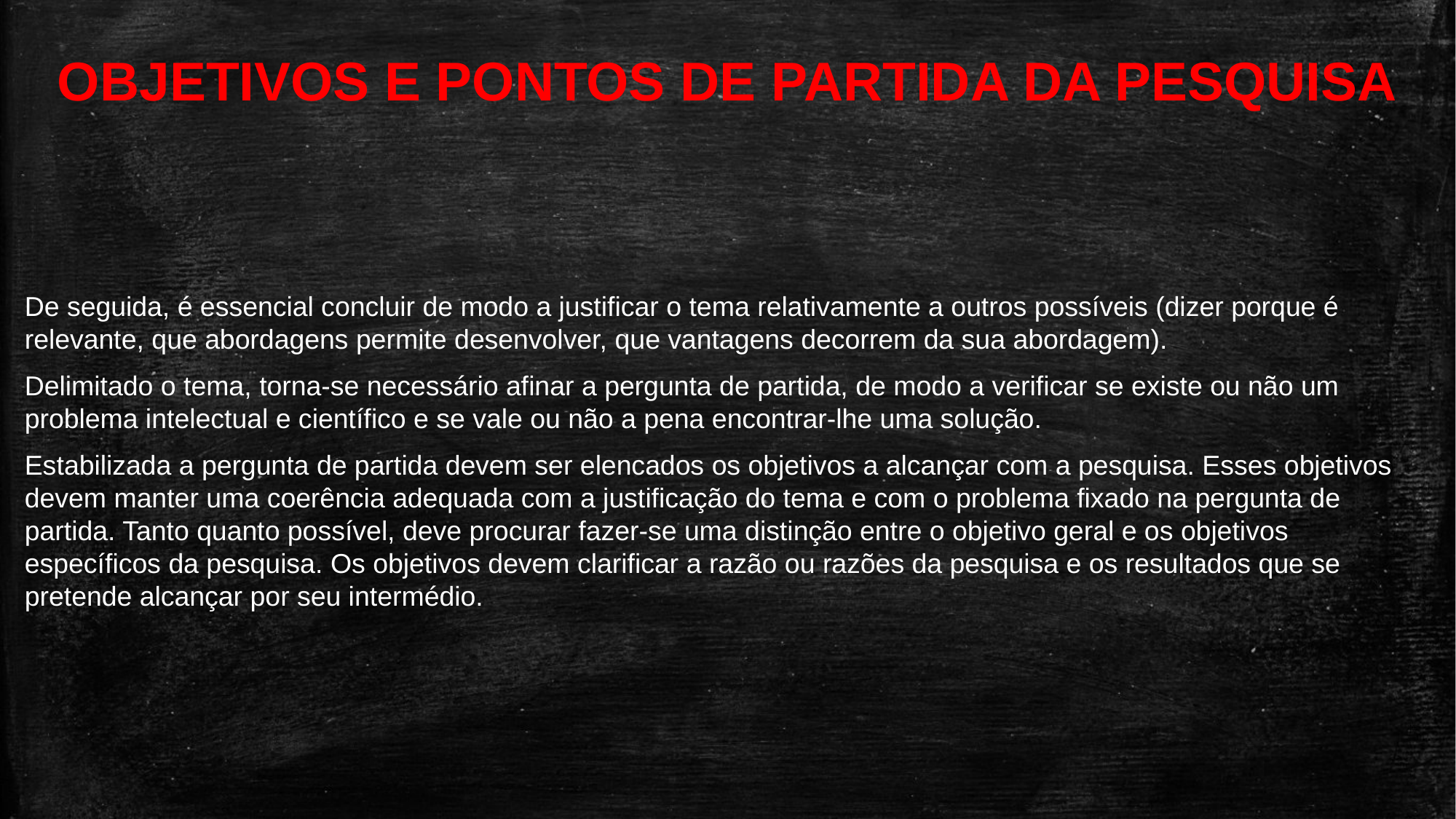

OBJETIVOS E PONTOS DE PARTIDA DA PESQUISA
De seguida, é essencial concluir de modo a justificar o tema relativamente a outros possíveis (dizer porque é relevante, que abordagens permite desenvolver, que vantagens decorrem da sua abordagem).
Delimitado o tema, torna-se necessário afinar a pergunta de partida, de modo a verificar se existe ou não um problema intelectual e científico e se vale ou não a pena encontrar-lhe uma solução.
Estabilizada a pergunta de partida devem ser elencados os objetivos a alcançar com a pesquisa. Esses objetivos devem manter uma coerência adequada com a justificação do tema e com o problema fixado na pergunta de partida. Tanto quanto possível, deve procurar fazer-se uma distinção entre o objetivo geral e os objetivos específicos da pesquisa. Os objetivos devem clarificar a razão ou razões da pesquisa e os resultados que se pretende alcançar por seu intermédio.